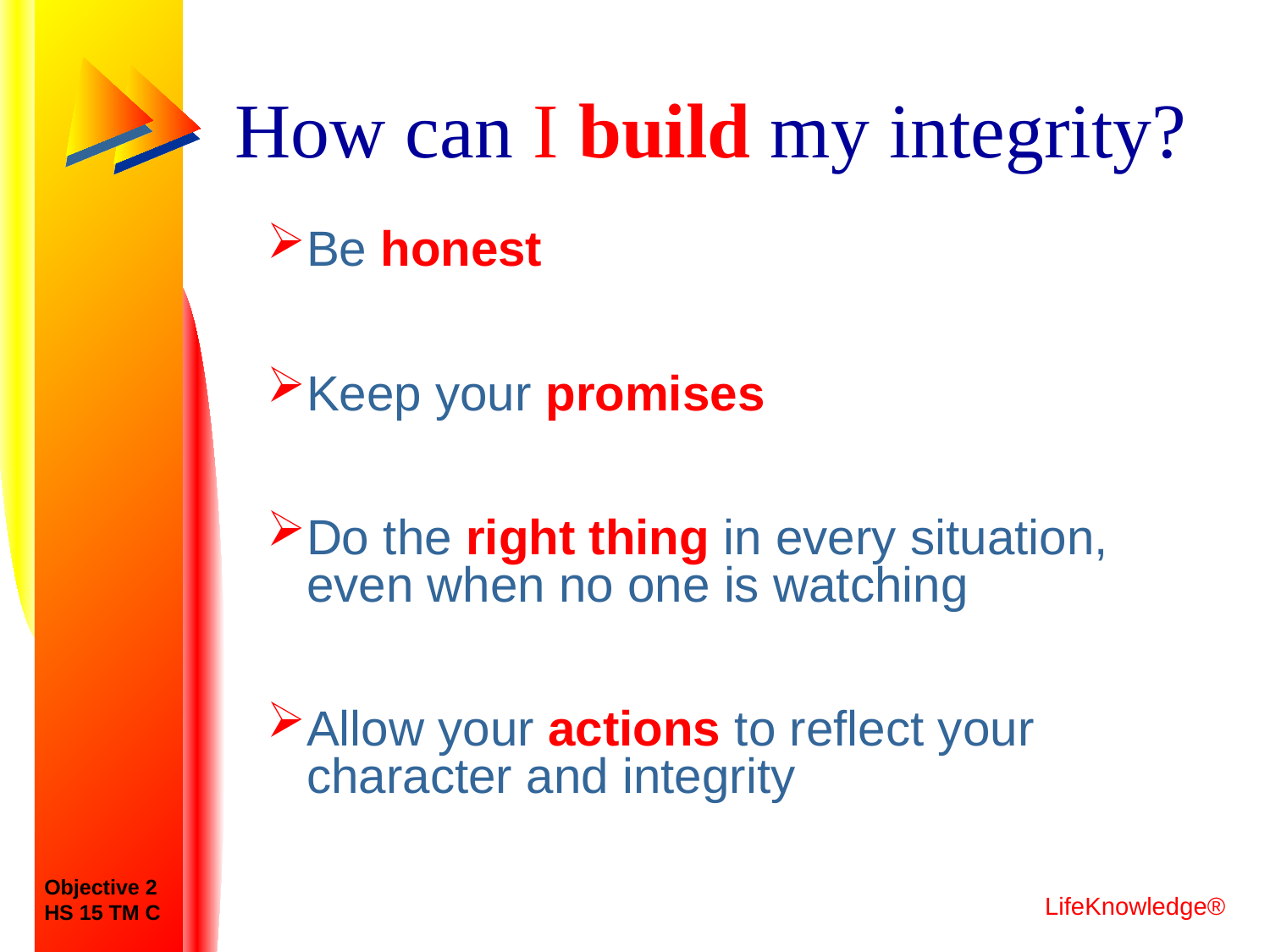

# How can I build my integrity?
Be honest

Keep your promises

Do the right thing in every situation, even when no one is watching

Allow your actions to reflect your character and integrity
Objective 2
HS 15 TM C
LifeKnowledge®